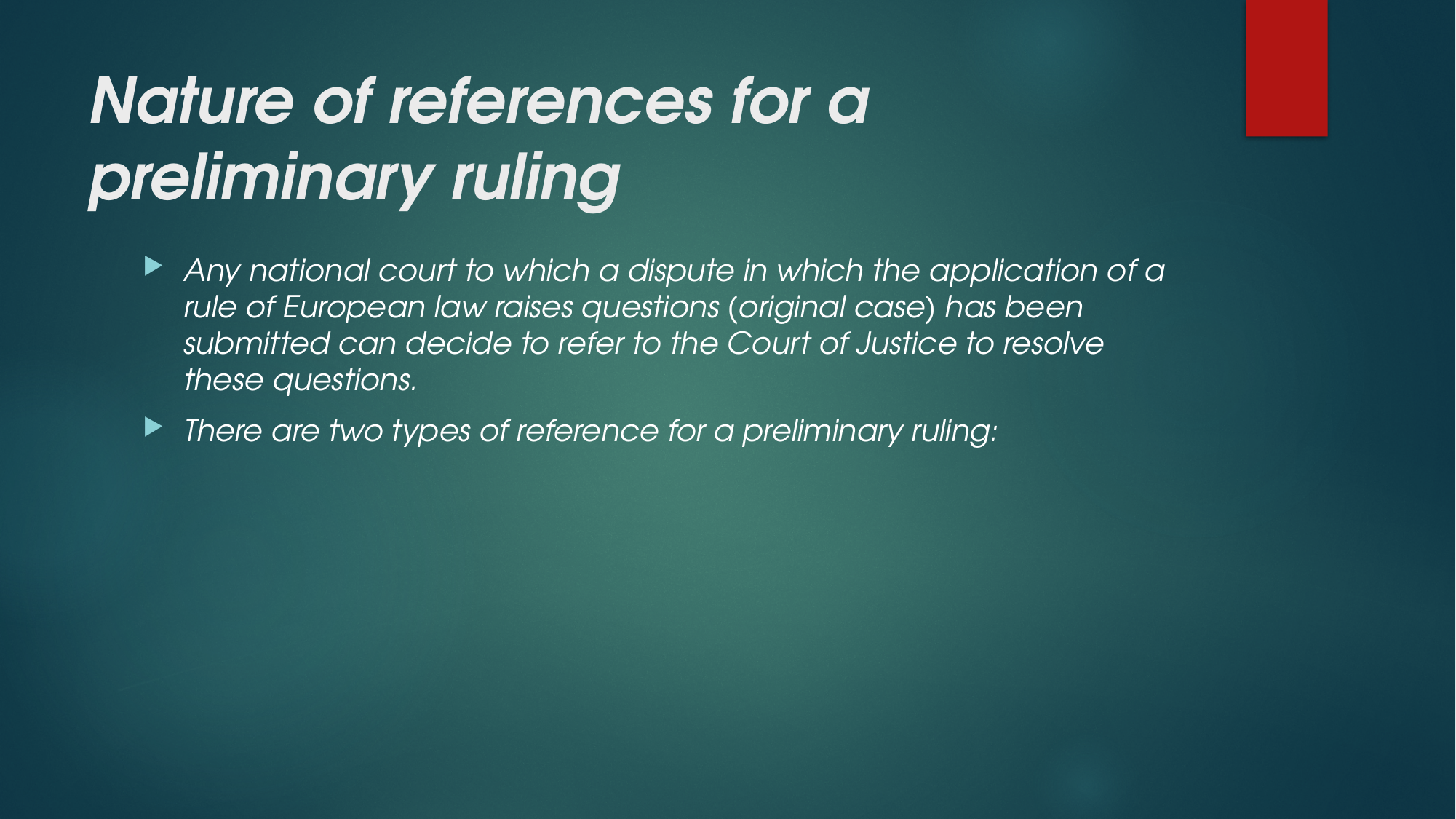

# Nature of references for a preliminary ruling
Any national court to which a dispute in which the application of a rule of European law raises questions (original case) has been submitted can decide to refer to the Court of Justice to resolve these questions.
There are two types of reference for a preliminary ruling: